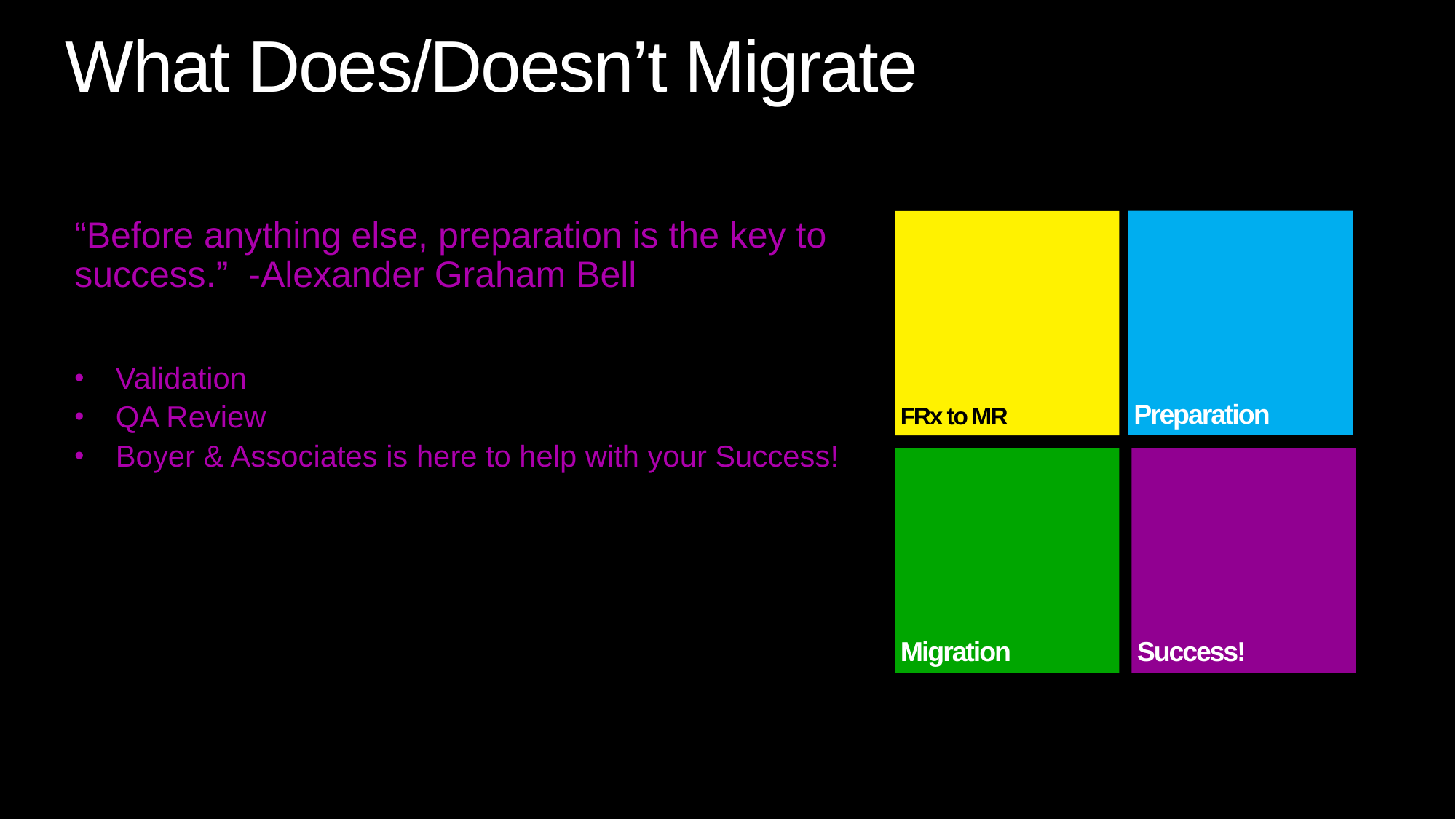

What Does/Doesn’t Migrate
“Before anything else, preparation is the key to success.”  -Alexander Graham Bell

Validation
QA Review
Boyer & Associates is here to help with your Success!

Preparation
FRx to MR
Success!
Migration